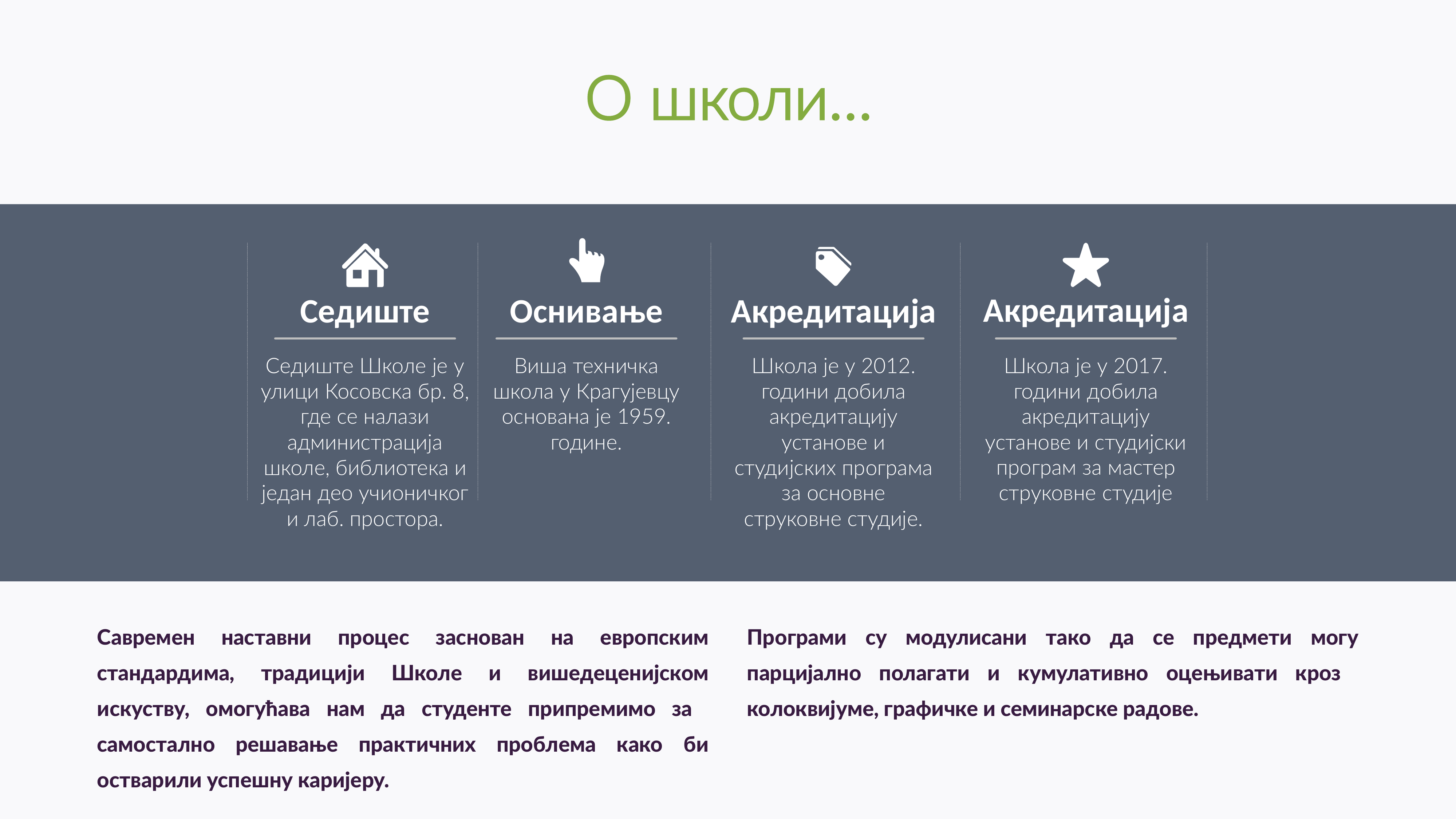

O школи…

Акредитација
Седиште
Оснивање
Акредитација

Седиште Школе је у улици Косовска бр. 8, где се налази администрација школе, библиотека и један део учионичког и лаб. простора.
Виша техничка школа у Крагујевцу основана је 1959. године.
Школа је у 2012. години добила акредитацију установе и студијских програма за основне струковне студије.
Школа је у 2017. години добила акредитацију установе и студијски програм за мастер струковне студије
Савремен наставни процес заснован на европским стандардима, традицији Школе и вишедеценијском искуству, омогућава нам да студенте припремимо за  самостално решавање практичних проблема како би остварили успешну каријеру.
Програми су модулисани тако да се предмети могу парцијално полагати и кумулативно оцењивати кроз  колоквијуме, графичке и семинарске радове.